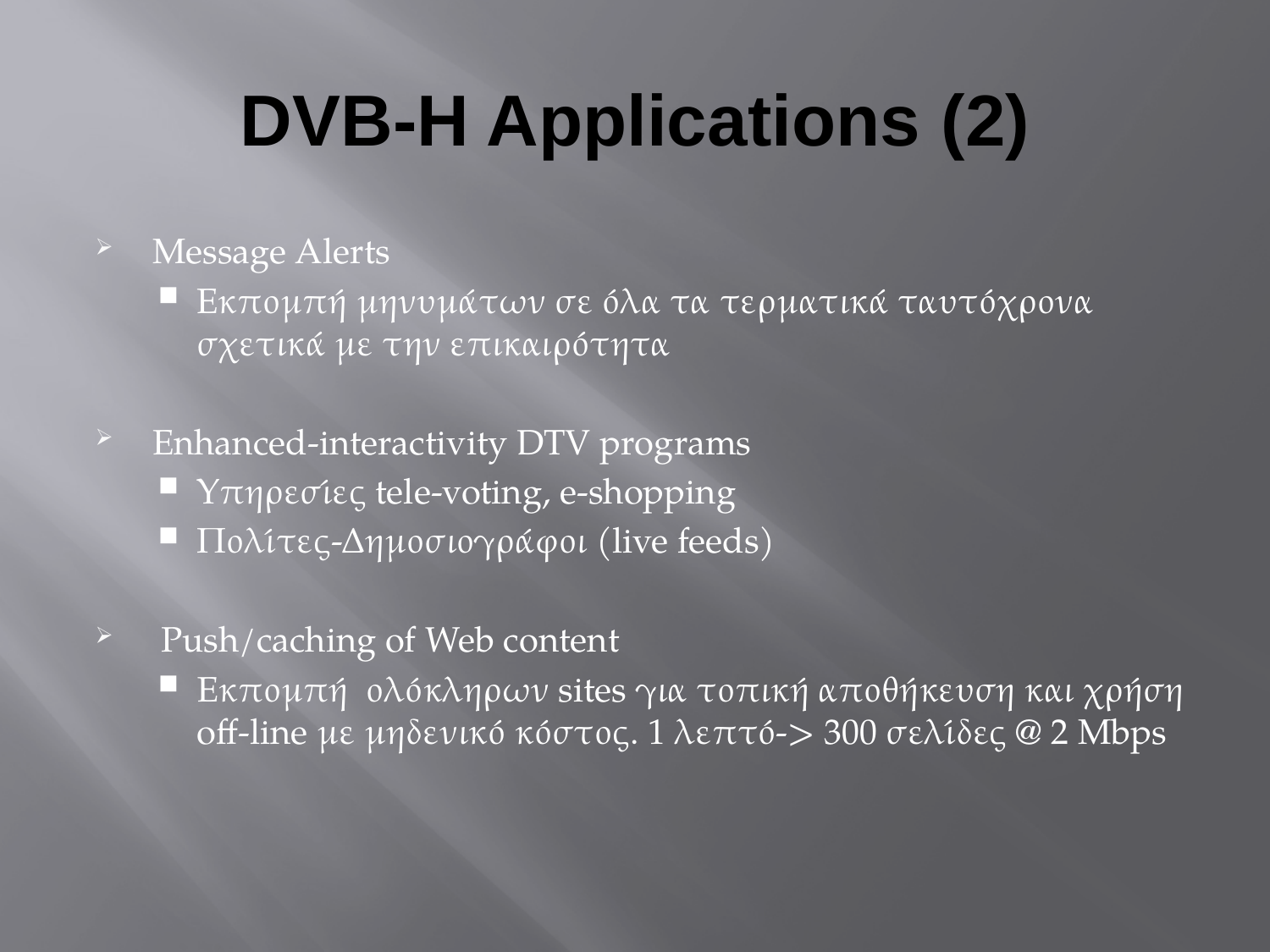

# DVB-H Applications (2)
Message Alerts
Eκπομπή μηνυμάτων σε όλα τα τερματικά ταυτόχρονα σχετικά με την επικαιρότητα

Enhanced-interactivity DTV programs
Υπηρεσίες tele-voting, e-shopping
Πολίτες-Δημοσιογράφοι (live feeds)

 Push/caching of Web content
Εκπομπή  ολόκληρων sites για τοπική αποθήκευση και χρήση off-line με μηδενικό κόστος. 1 λεπτό-> 300 σελίδες @ 2 Mbps